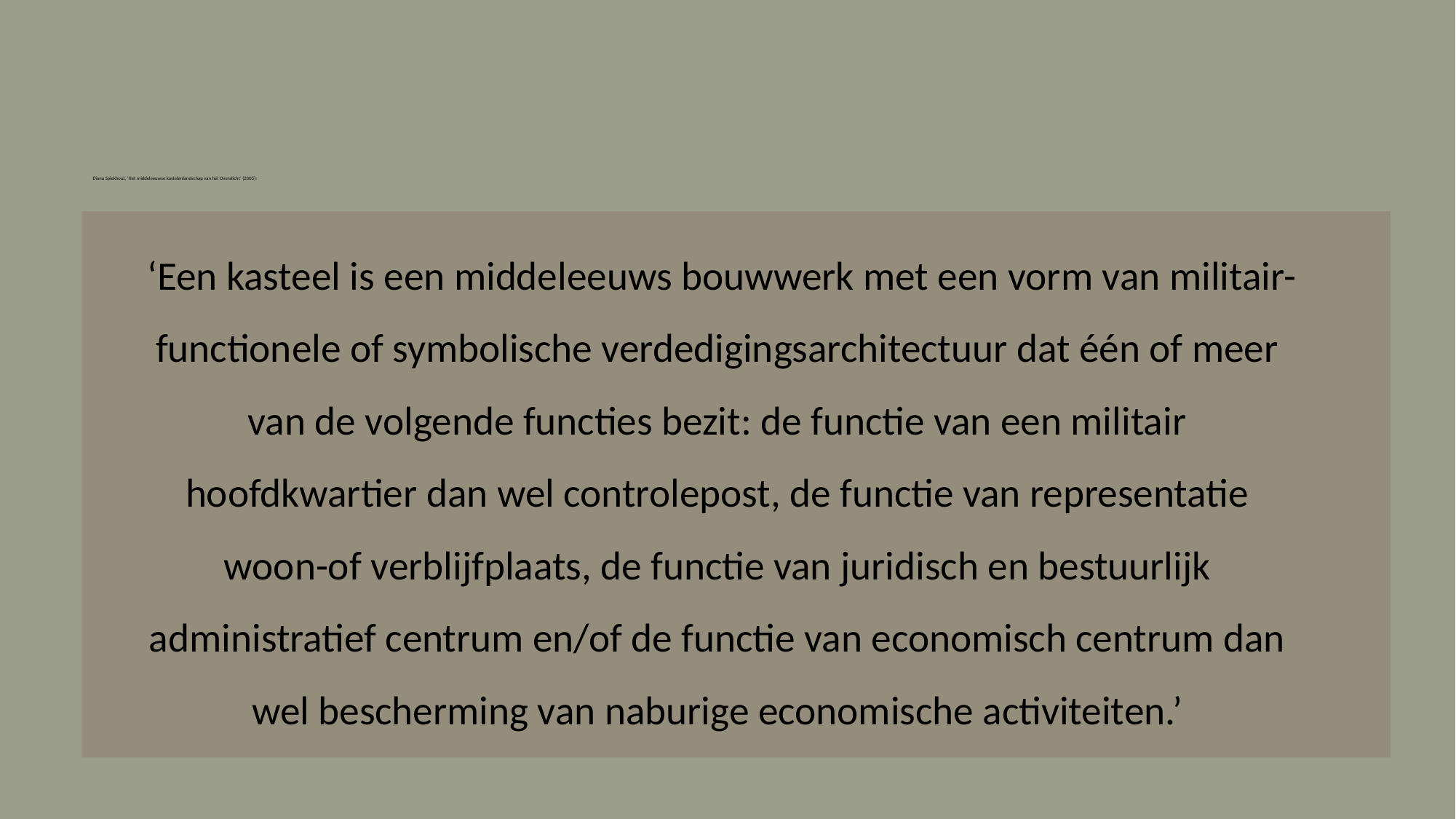

# Diana Spiekhout, ‘Het middeleeuwse kastelenlandschap van het Oversticht’ (2005):

 ‘Een kasteel is een middeleeuws bouwwerk met een vorm van militair-functionele of symbolische verdedigingsarchitectuur dat één of meer van de volgende functies bezit: de functie van een militair hoofdkwartier dan wel controlepost, de functie van representatie woon-of verblijfplaats, de functie van juridisch en bestuurlijk administratief centrum en/of de functie van economisch centrum dan wel bescherming van naburige economische activiteiten.’